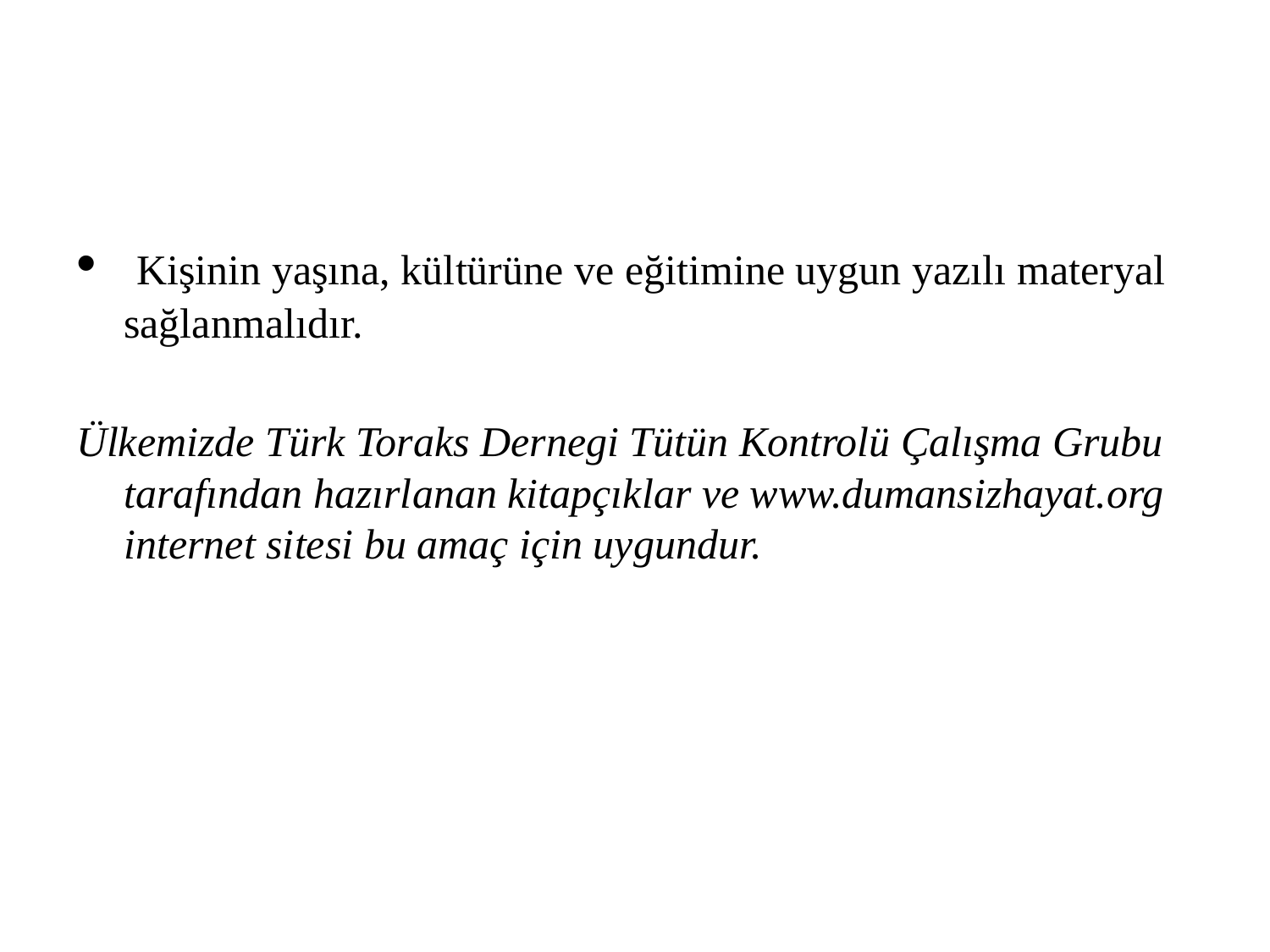

#
 Kişinin yaşına, kültürüne ve eğitimine uygun yazılı materyal sağlanmalıdır.

Ülkemizde Türk Toraks Dernegi Tütün Kontrolü Çalışma Grubu tarafından hazırlanan kitapçıklar ve www.dumansizhayat.org internet sitesi bu amaç için uygundur.